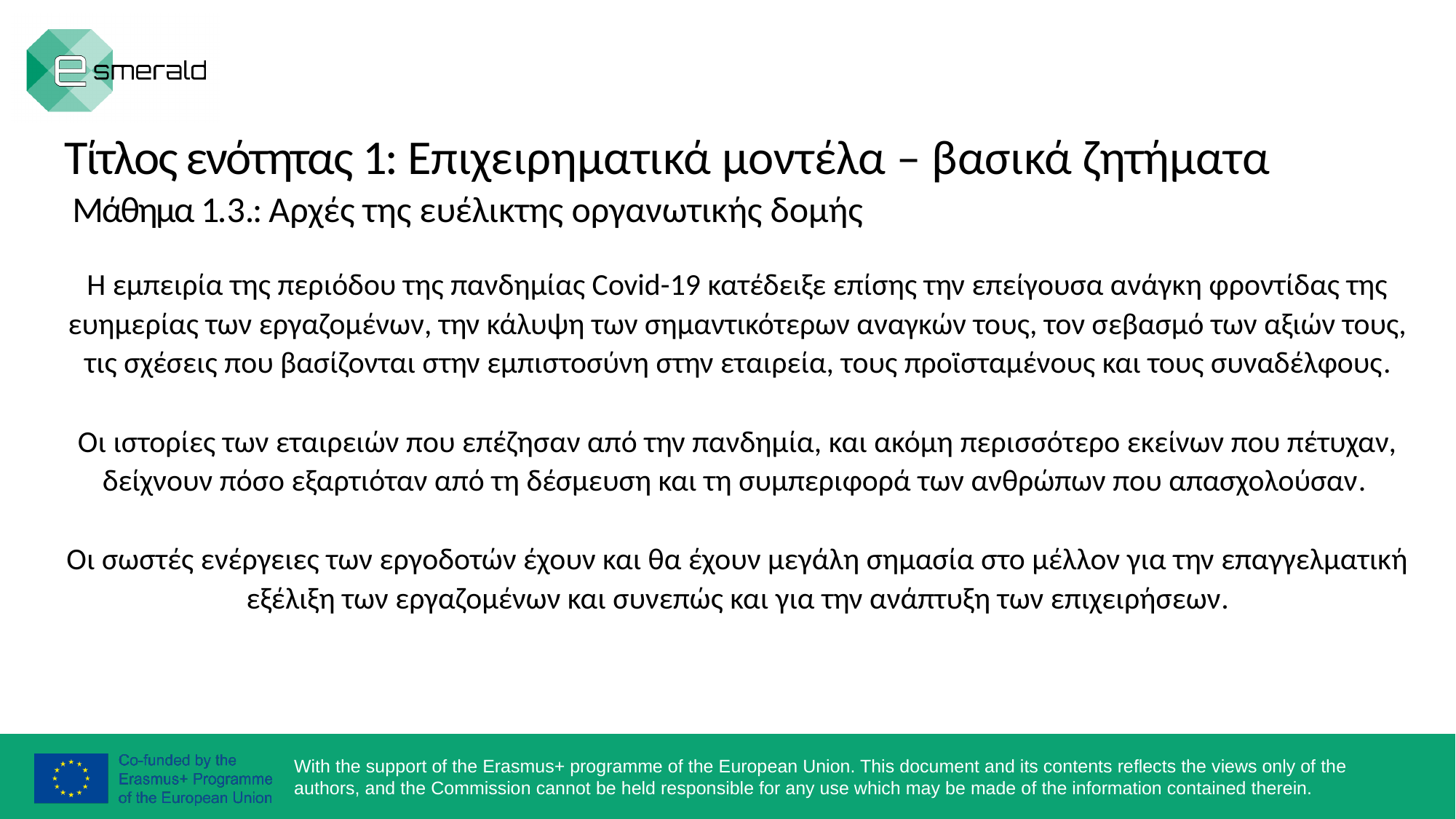

Τίτλος ενότητας 1: Επιχειρηματικά μοντέλα – βασικά ζητήματα
 Μάθημα 1.3.: Αρχές της ευέλικτης οργανωτικής δομής

Η εμπειρία της περιόδου της πανδημίας Covid-19 κατέδειξε επίσης την επείγουσα ανάγκη φροντίδας της ευημερίας των εργαζομένων, την κάλυψη των σημαντικότερων αναγκών τους, τον σεβασμό των αξιών τους, τις σχέσεις που βασίζονται στην εμπιστοσύνη στην εταιρεία, τους προϊσταμένους και τους συναδέλφους.

Οι ιστορίες των εταιρειών που επέζησαν από την πανδημία, και ακόμη περισσότερο εκείνων που πέτυχαν, δείχνουν πόσο εξαρτιόταν από τη δέσμευση και τη συμπεριφορά των ανθρώπων που απασχολούσαν.

Οι σωστές ενέργειες των εργοδοτών έχουν και θα έχουν μεγάλη σημασία στο μέλλον για την επαγγελματική εξέλιξη των εργαζομένων και συνεπώς και για την ανάπτυξη των επιχειρήσεων.